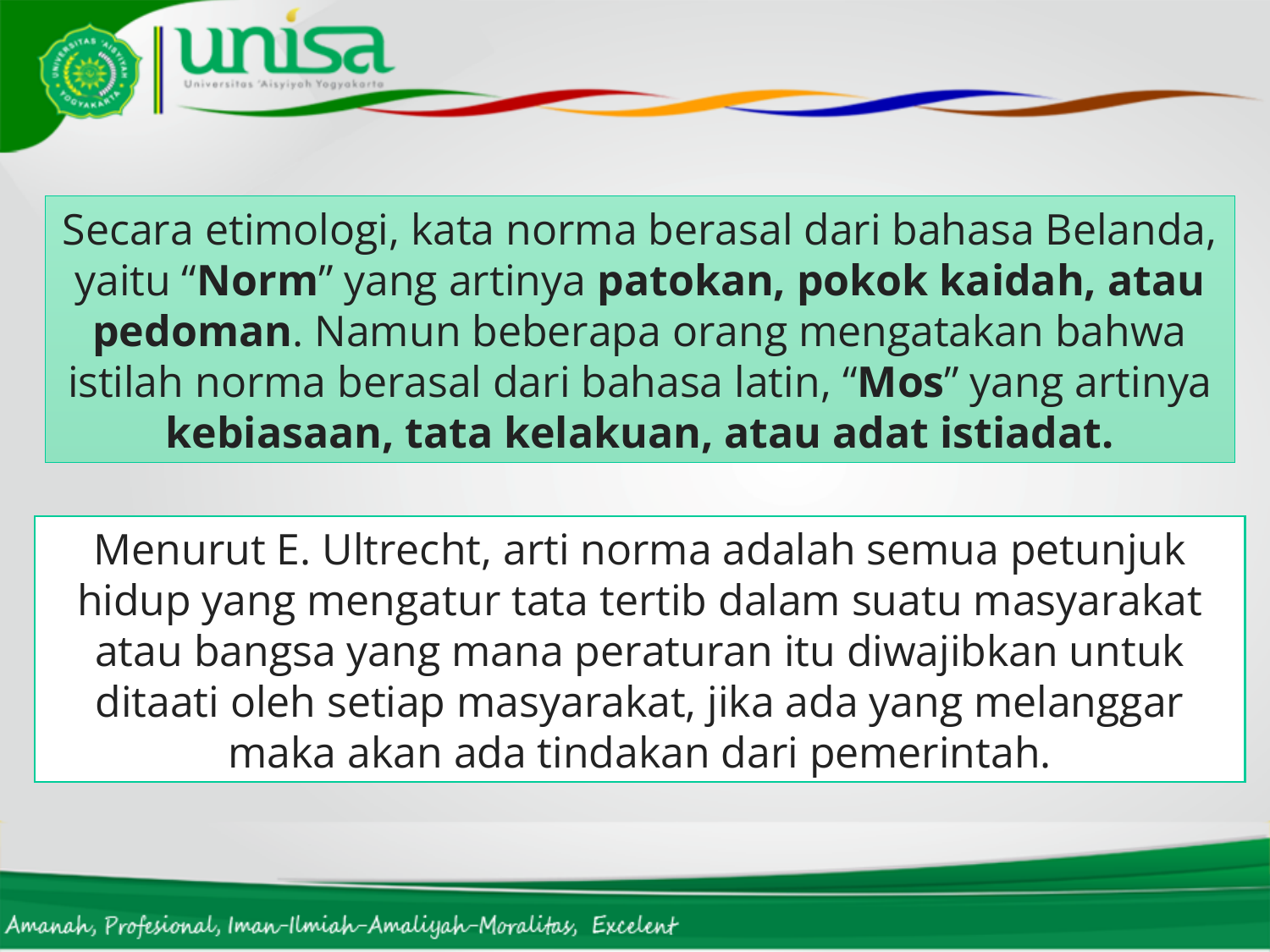

Secara etimologi, kata norma berasal dari bahasa Belanda, yaitu “Norm” yang artinya patokan, pokok kaidah, atau pedoman. Namun beberapa orang mengatakan bahwa istilah norma berasal dari bahasa latin, “Mos” yang artinya kebiasaan, tata kelakuan, atau adat istiadat.
Menurut E. Ultrecht, arti norma adalah semua petunjuk hidup yang mengatur tata tertib dalam suatu masyarakat atau bangsa yang mana peraturan itu diwajibkan untuk ditaati oleh setiap masyarakat, jika ada yang melanggar maka akan ada tindakan dari pemerintah.